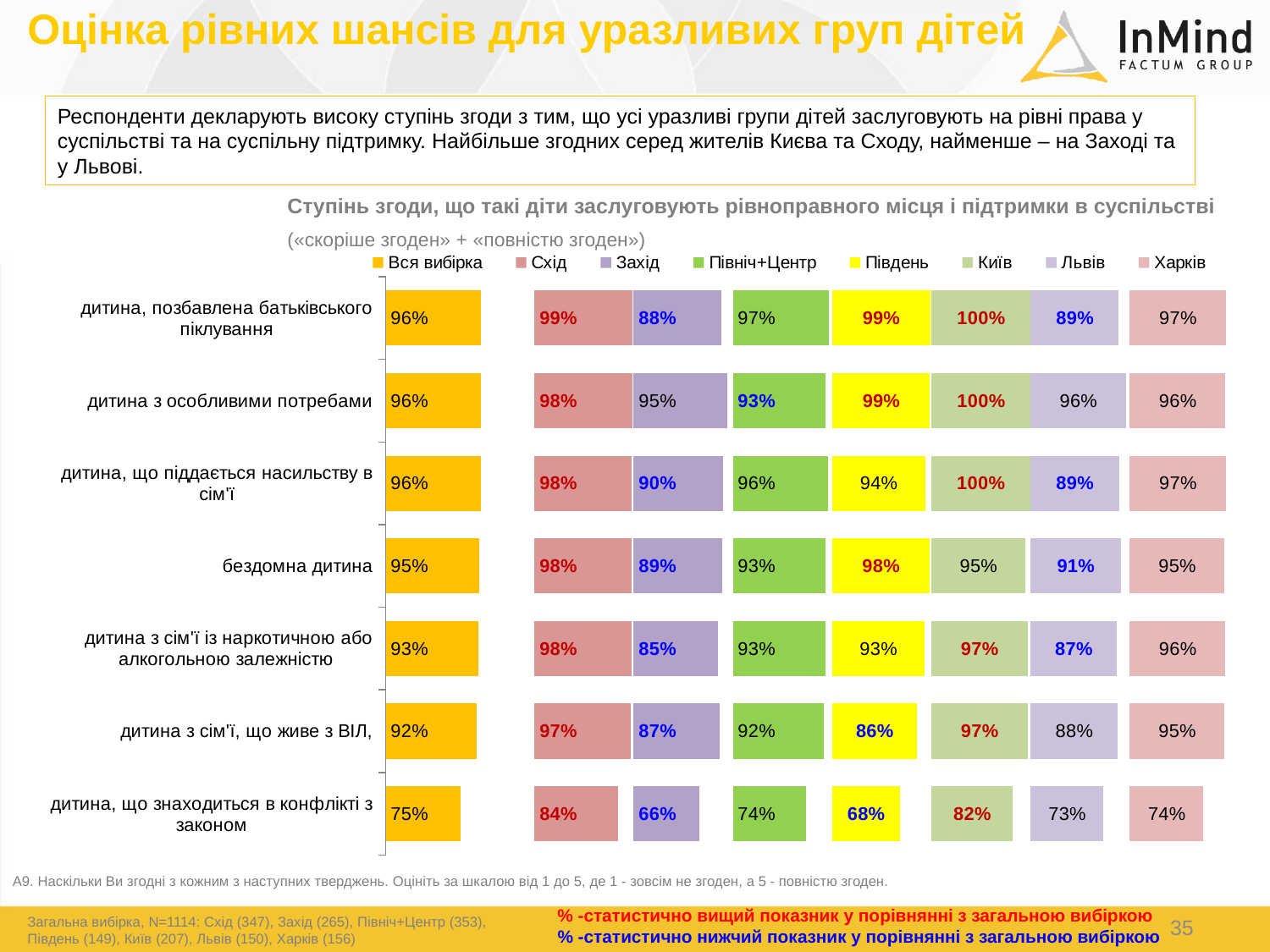

Оцінка рівних шансів для уразливих груп дітей
Респонденти декларують високу ступінь згоди з тим, що усі уразливі групи дітей заслуговують на рівні права у суспільстві та на суспільну підтримку. Найбільше згодних серед жителів Києва та Сходу, найменше – на Заході та у Львові.

### Chart

| Category | Вся вибірка | Столбец7 | Схід | Столбец2 | Захід | Столбец3 | Північ+Центр | Столбец4 | Південь | Столбец5 | Київ | Столбец6 | Львів | Столбец7 | Харків |
|---|---|---|---|---|---|---|---|---|---|---|---|---|---|---|---|
| дитина, позбавлена батьківського піклування | 0.9633 | 0.5367 | 0.9856999999999999 | 0.01430000000000009 | 0.8824 | 0.11760000000000004 | 0.9692000000000001 | 0.03079999999999994 | 0.9882000000000001 | 0.011799999999999922 | 1.0 | 0.0 | 0.8899 | 0.11009999999999998 | 0.9689 |
| дитина з особливими потребами | 0.9596 | 0.5404 | 0.9839 | 0.016100000000000003 | 0.9475 | 0.05249999999999999 | 0.9314 | 0.0686 | 0.9864 | 0.013599999999999945 | 1.0 | 0.0 | 0.9637 | 0.0363 | 0.9632999999999999 |
| дитина, що піддається насильству в сім'ї | 0.9562999999999999 | 0.5437000000000001 | 0.9830000000000001 | 0.016999999999999904 | 0.8998999999999999 | 0.10010000000000008 | 0.9629000000000001 | 0.03709999999999991 | 0.9391 | 0.060899999999999954 | 0.9954000000000001 | 0.0045999999999999375 | 0.8911 | 0.1089 | 0.9689 |
| бездомна дитина | 0.9468 | 0.5532 | 0.9757 | 0.02429999999999999 | 0.8900999999999999 | 0.10990000000000011 | 0.9320999999999999 | 0.06790000000000007 | 0.9798 | 0.020199999999999996 | 0.9470000000000001 | 0.052999999999999936 | 0.9101 | 0.08989999999999998 | 0.9529 |
| дитина з сім'ї із наркотичною або алкогольною залежністю  | 0.9349 | 0.5651 | 0.9816 | 0.018399999999999972 | 0.8479 | 0.1521 | 0.9310999999999999 | 0.06890000000000007 | 0.9304 | 0.0696 | 0.9732000000000001 | 0.026799999999999935 | 0.8703 | 0.12970000000000004 | 0.9635 |
| дитина з сім'ї, що живе з ВІЛ, | 0.9192 | 0.5808 | 0.9705999999999999 | 0.029400000000000093 | 0.869 | 0.131 | 0.9160999999999999 | 0.08390000000000009 | 0.8561 | 0.14390000000000003 | 0.9704 | 0.02959999999999996 | 0.877 | 0.123 | 0.9521999999999999 |
| дитина, що знаходиться в конфлікті з законом | 0.752 | 0.748 | 0.8401000000000001 | 0.15989999999999993 | 0.6597999999999999 | 0.34020000000000006 | 0.735 | 0.265 | 0.6819999999999999 | 0.31800000000000006 | 0.8218 | 0.17820000000000003 | 0.7333999999999999 | 0.26660000000000006 | 0.7422 |
Ступінь згоди, що такі діти заслуговують рівноправного місця і підтримки в суспільстві
(«скоріше згоден» + «повністю згоден»)
А9. Наскільки Ви згодні з кожним з наступних тверджень. Оцініть за шкалою від 1 до 5, де 1 - зовсім не згоден, а 5 - повністю згоден.
% -статистично вищий показник у порівнянні з загальною вибіркою
Загальна вибірка, N=1114: Схід (347), Захід (265), Північ+Центр (353), Південь (149), Київ (207), Львів (150), Харків (156)
35
% -статистично нижчий показник у порівнянні з загальною вибіркою